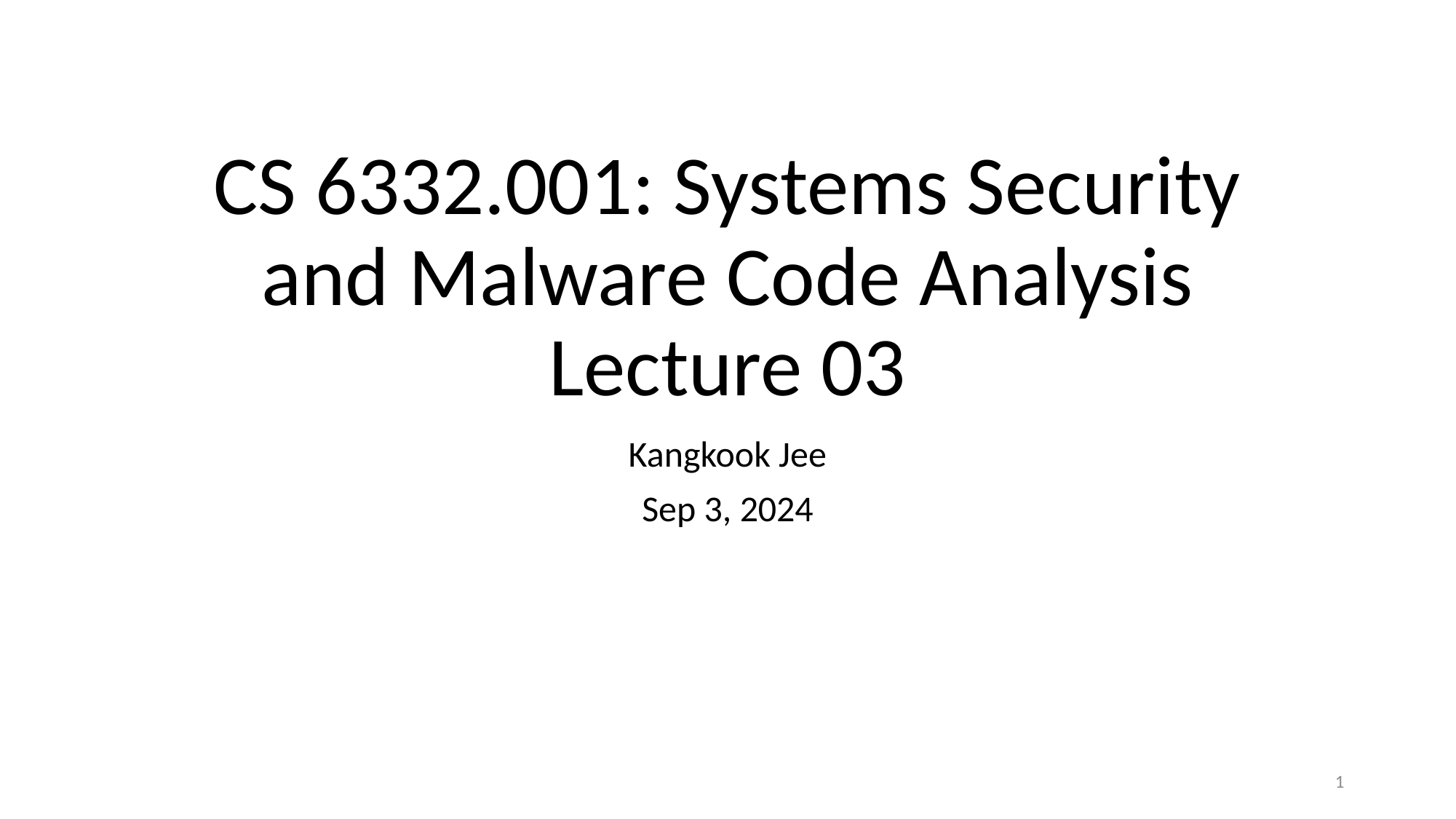

# CS 6332.001: Systems Security and Malware Code Analysis Lecture 03
Kangkook Jee
Sep 3, 2024
1